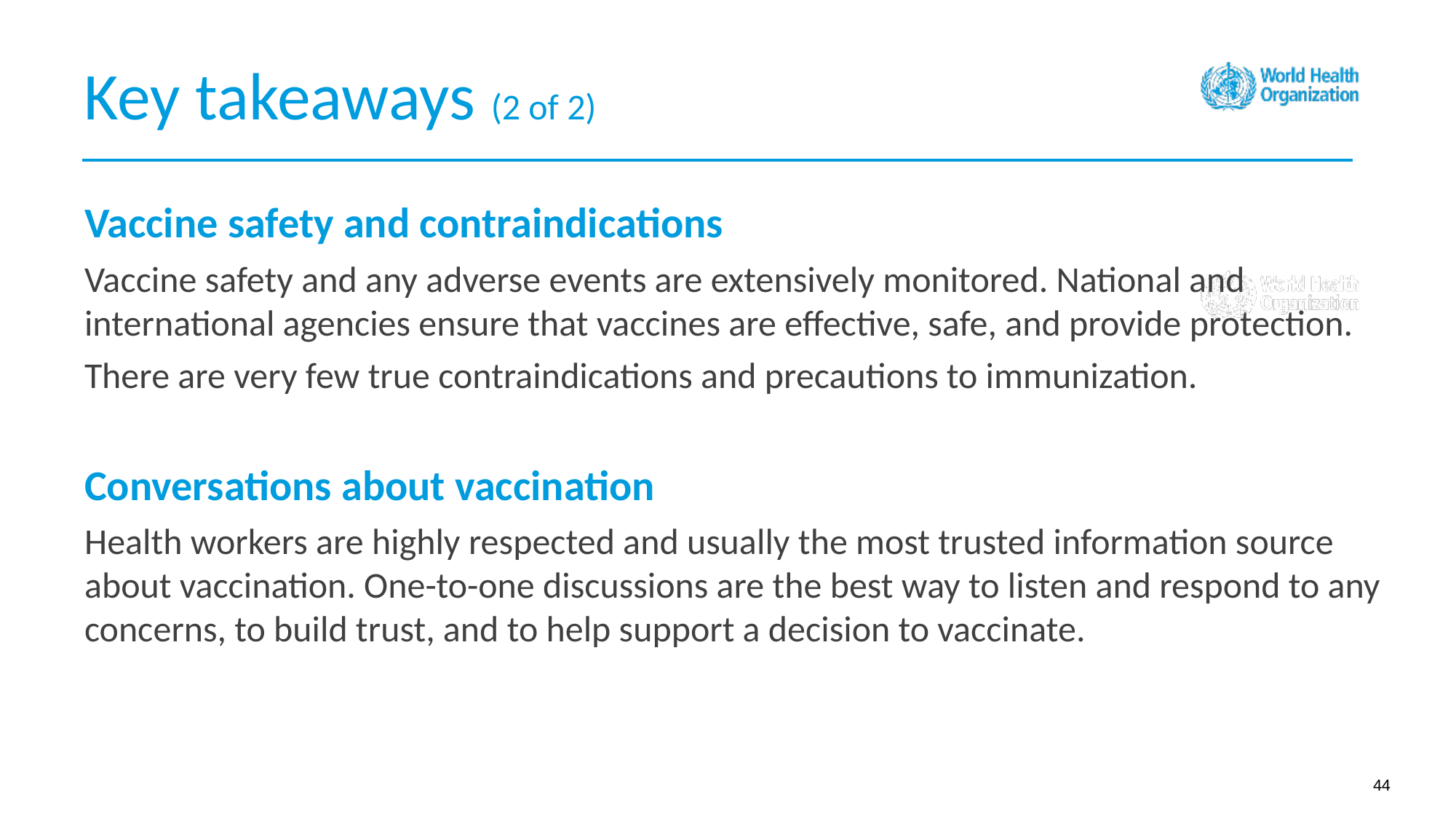

Key takeaways (2 of 2)
Vaccine safety and contraindications
Vaccine safety and any adverse events are extensively monitored. National and international agencies ensure that vaccines are effective, safe, and provide protection.
There are very few true contraindications and precautions to immunization.

Conversations about vaccination
Health workers are highly respected and usually the most trusted information source about vaccination. One-to-one discussions are the best way to listen and respond to any concerns, to build trust, and to help support a decision to vaccinate.